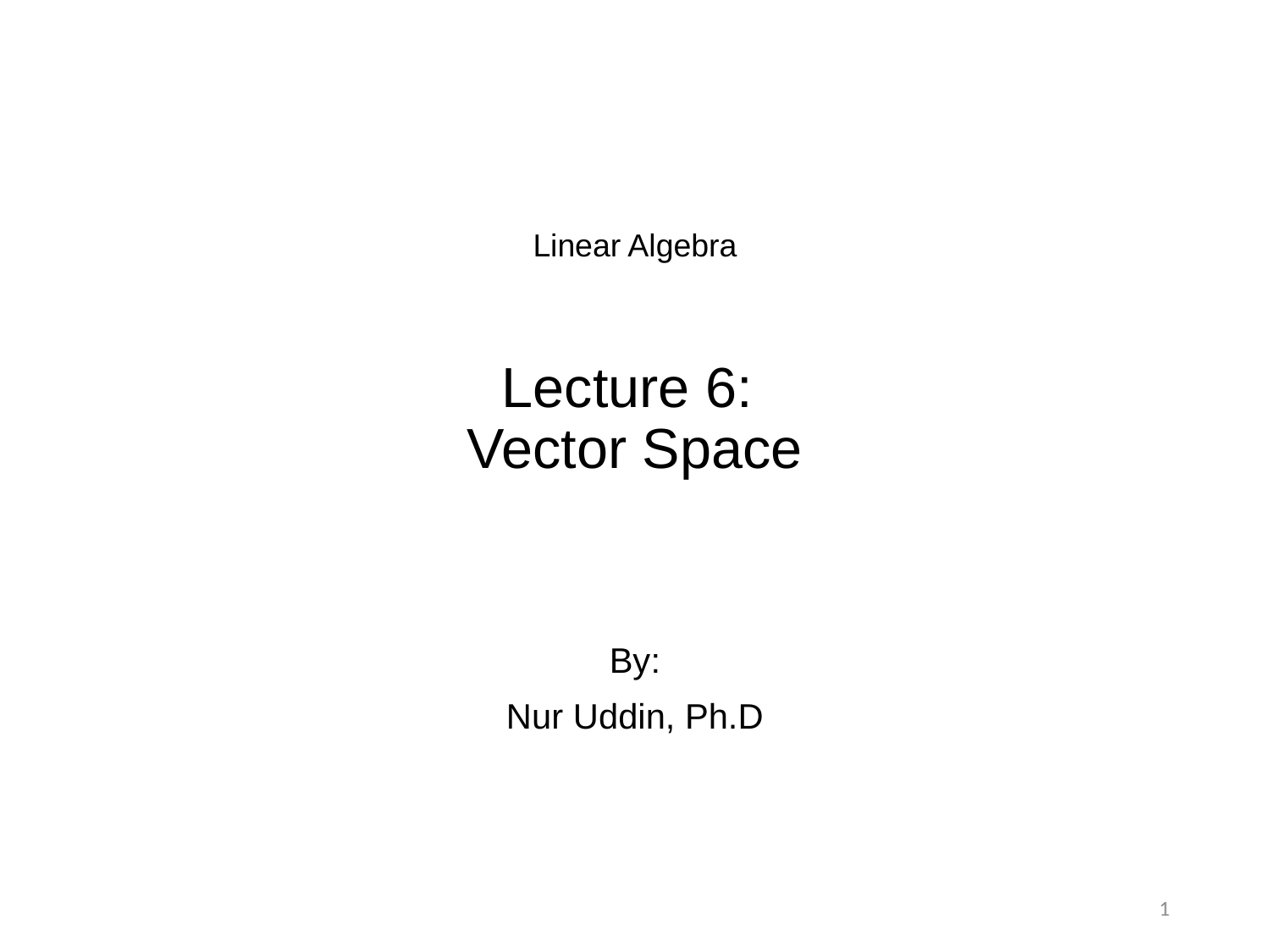

# Linear Algebra Lecture 6: Vector Space

By:
Nur Uddin, Ph.D
1